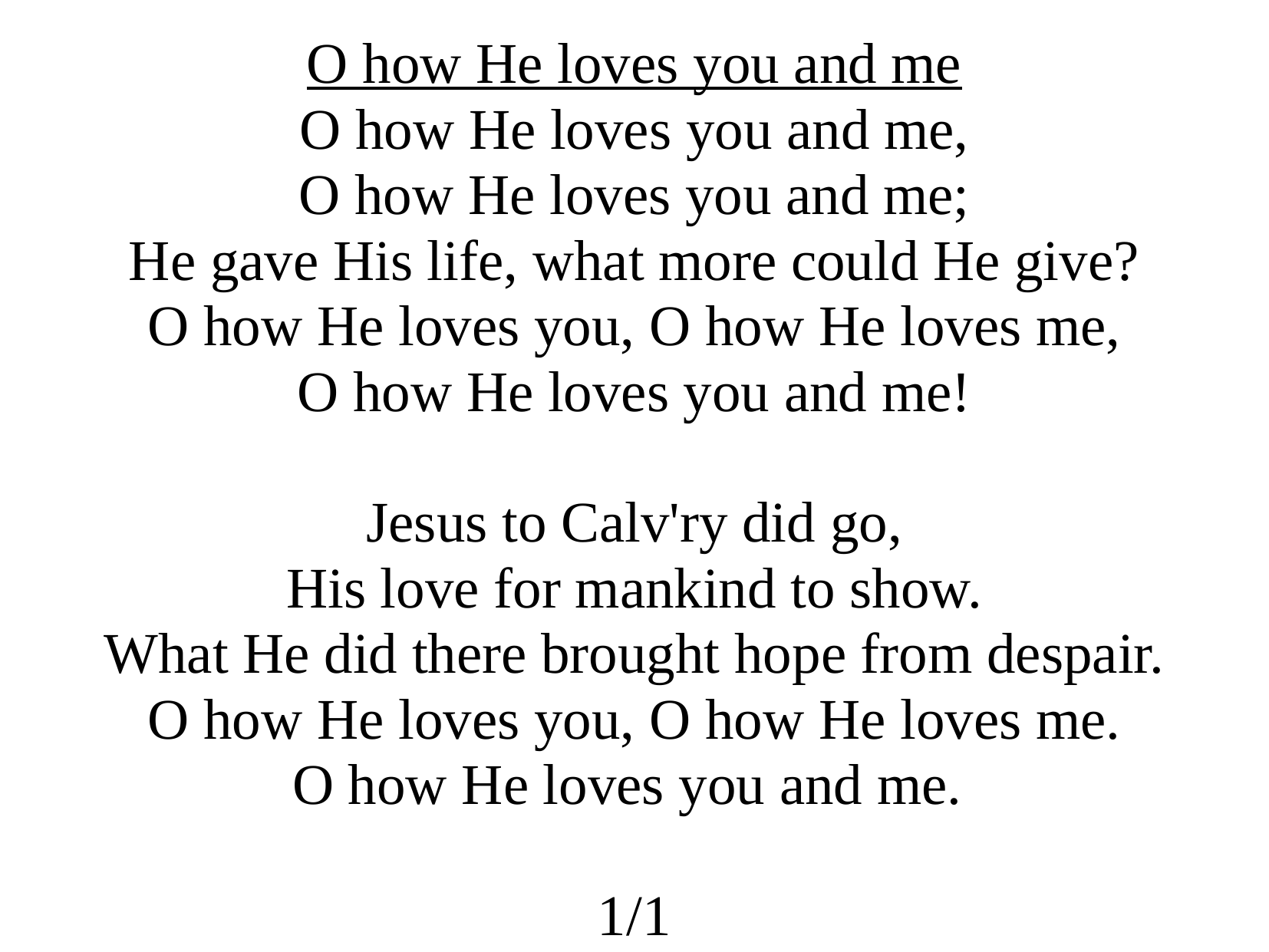

O how He loves you and me
O how He loves you and me,
O how He loves you and me;
He gave His life, what more could He give?
O how He loves you, O how He loves me,
O how He loves you and me!

Jesus to Calv'ry did go,
His love for mankind to show.
What He did there brought hope from despair.
O how He loves you, O how He loves me.
O how He loves you and me.

1/1
ccli 132991